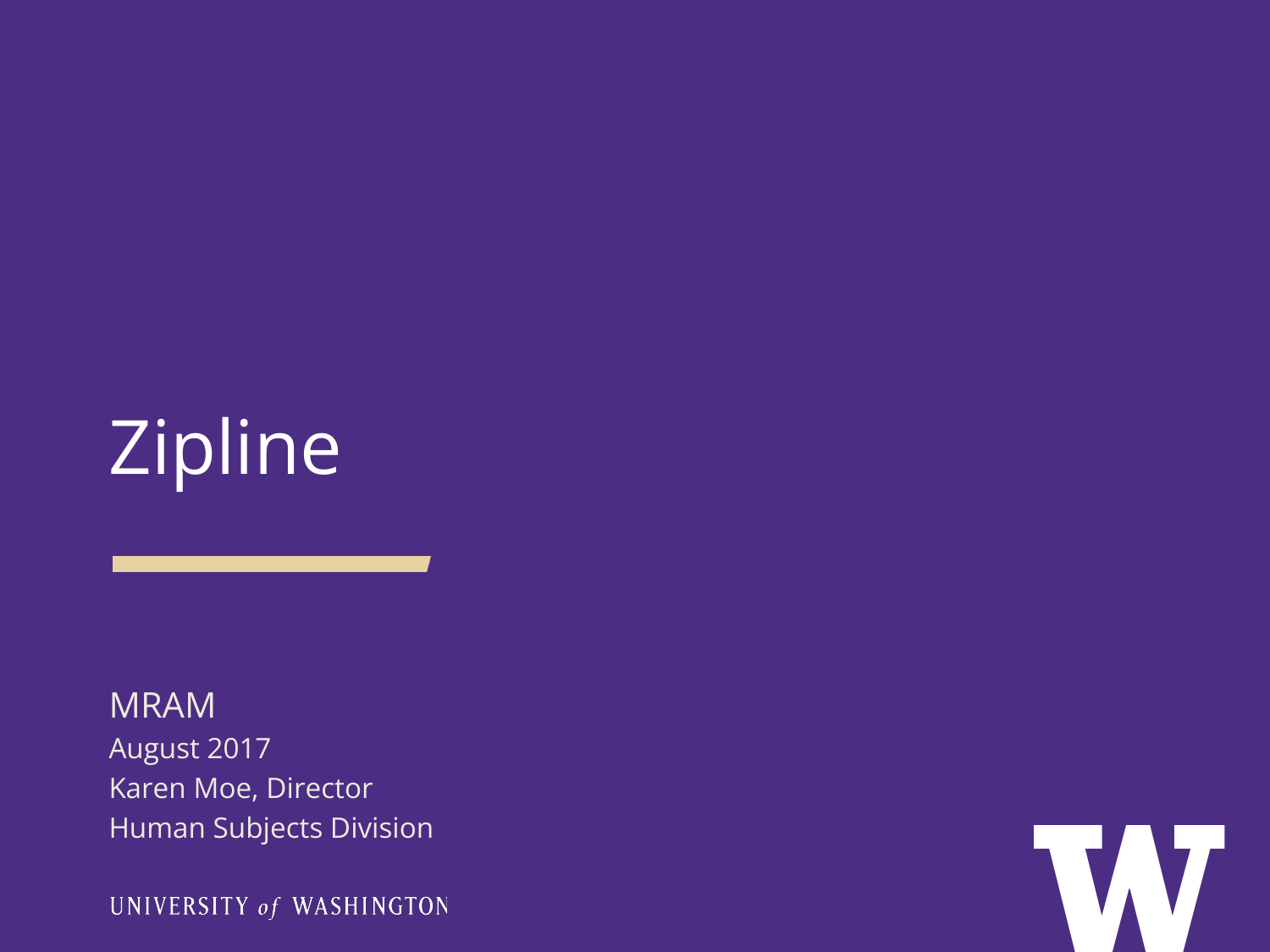

Zipline
MRAM
August 2017
Karen Moe, Director
Human Subjects Division